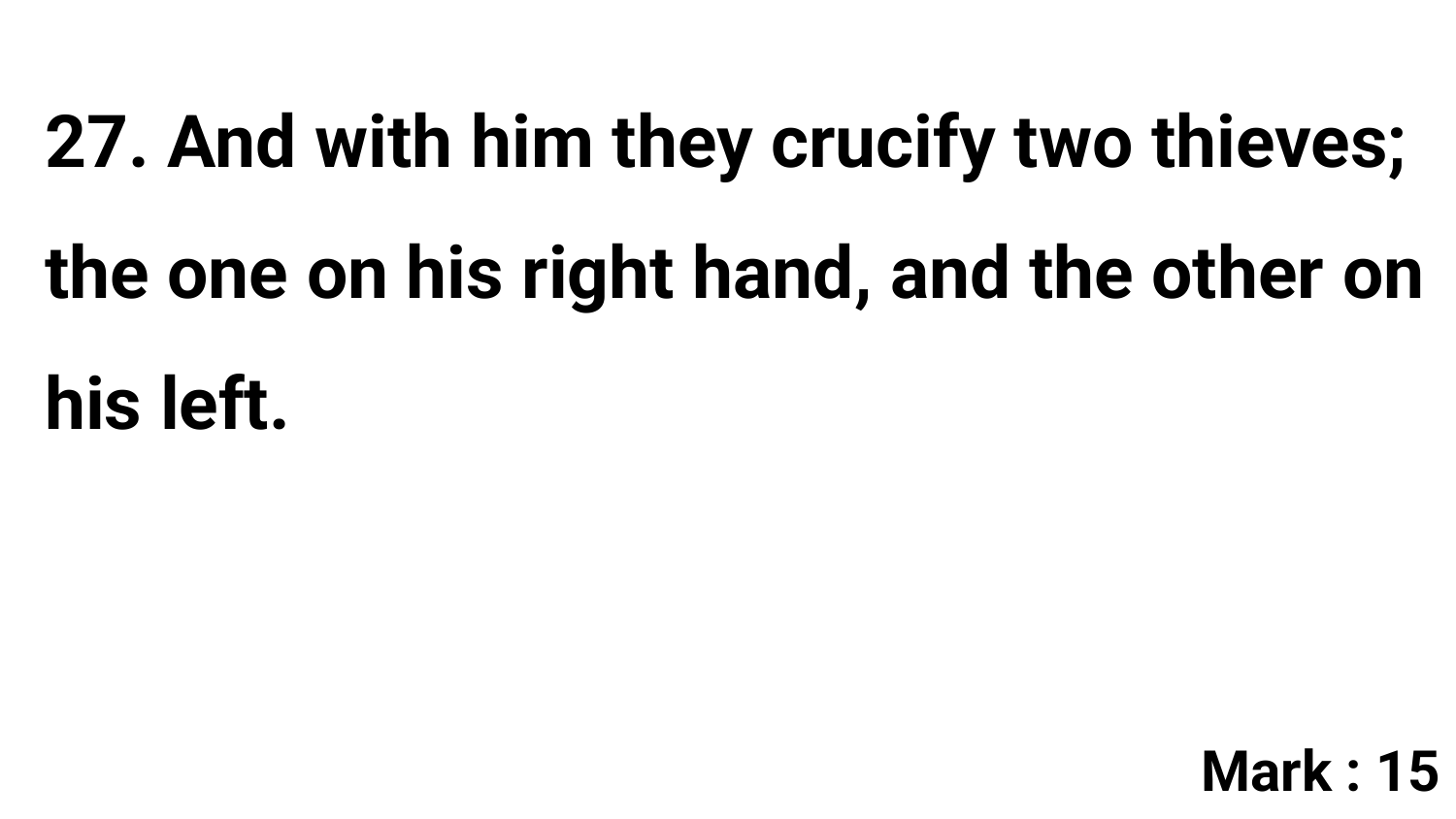

27. And with him they crucify two thieves; the one on his right hand, and the other on his left.
Mark : 15